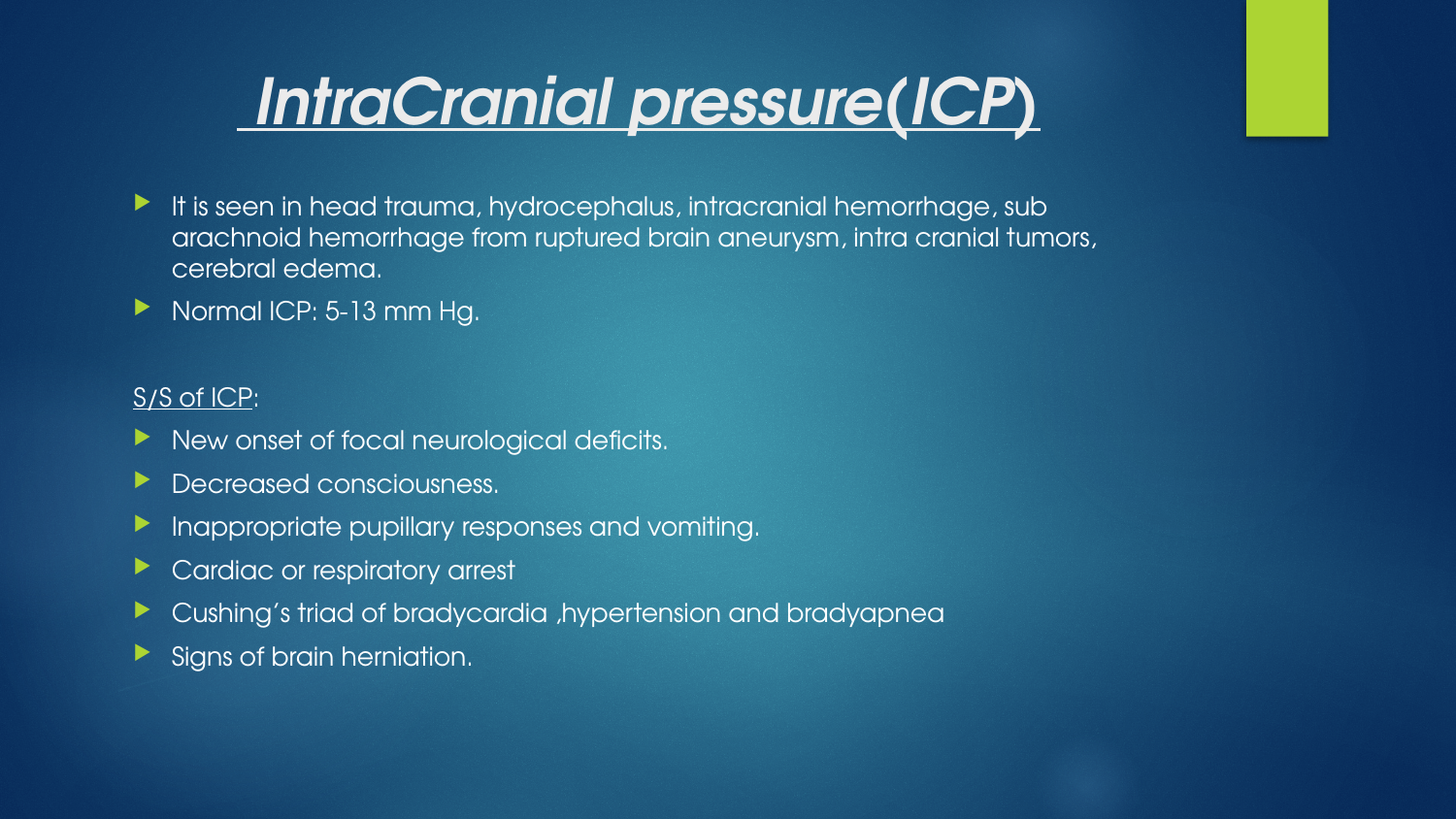

# IntraCranial pressure(ICP)
It is seen in head trauma, hydrocephalus, intracranial hemorrhage, sub arachnoid hemorrhage from ruptured brain aneurysm, intra cranial tumors, cerebral edema.
Normal ICP: 5-13 mm Hg.

S/S of ICP:
New onset of focal neurological deficits.
Decreased consciousness.
Inappropriate pupillary responses and vomiting.
Cardiac or respiratory arrest
Cushing’s triad of bradycardia ,hypertension and bradyapnea
Signs of brain herniation.